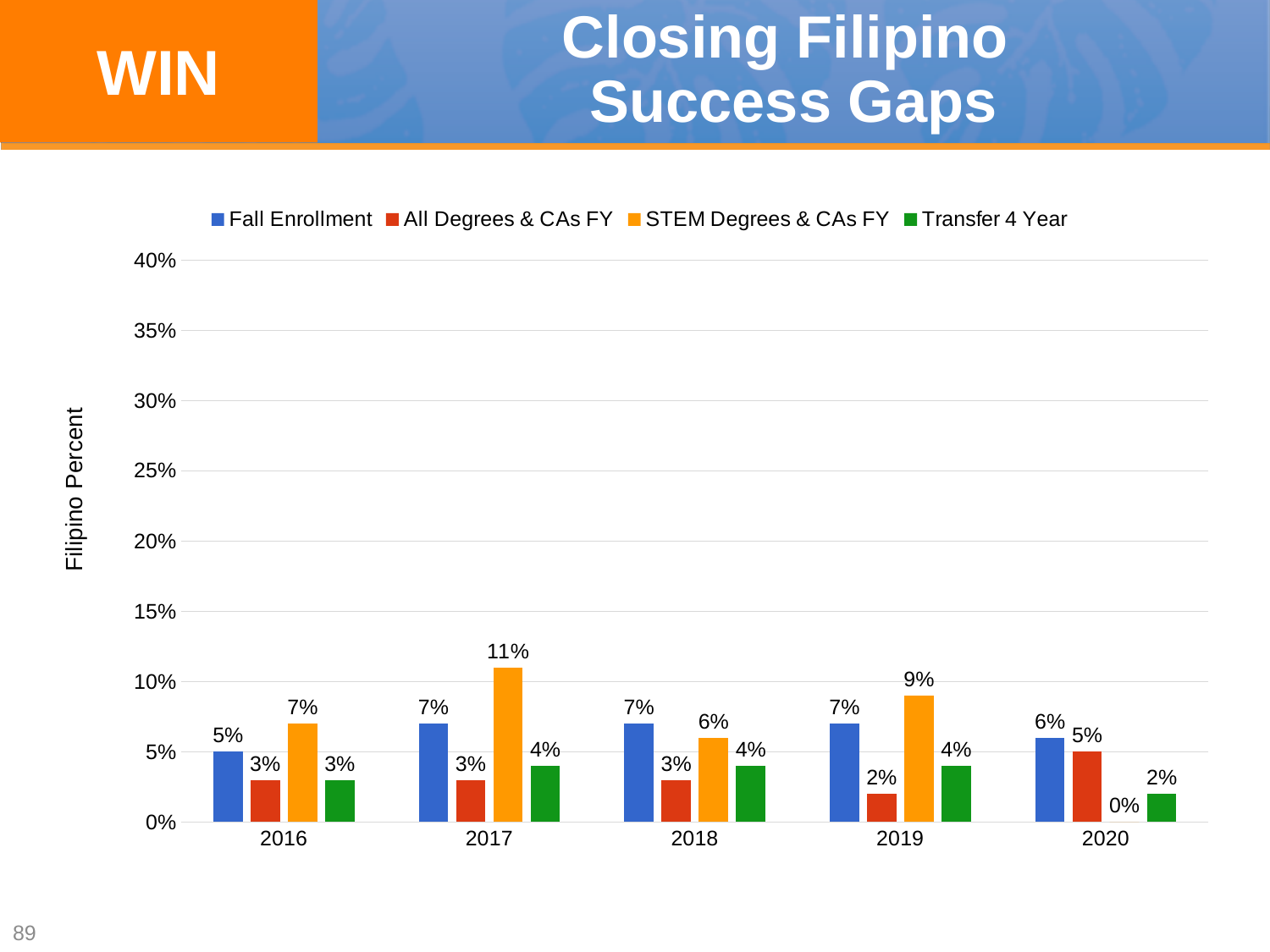

WIN
# Closing Filipino Success Gaps

### Chart

| Category | Fall Enrollment | All Degrees & CAs FY | STEM Degrees & CAs FY | Transfer 4 Year |
|---|---|---|---|---|
| 2016 | 0.05 | 0.03 | 0.07 | 0.03 |
| 2017 | 0.07 | 0.03 | 0.11 | 0.04 |
| 2018 | 0.07 | 0.03 | 0.06 | 0.04 |
| 2019 | 0.07 | 0.02 | 0.09 | 0.04 |
| 2020 | 0.06 | 0.05 | 0.0 | 0.02 |
89